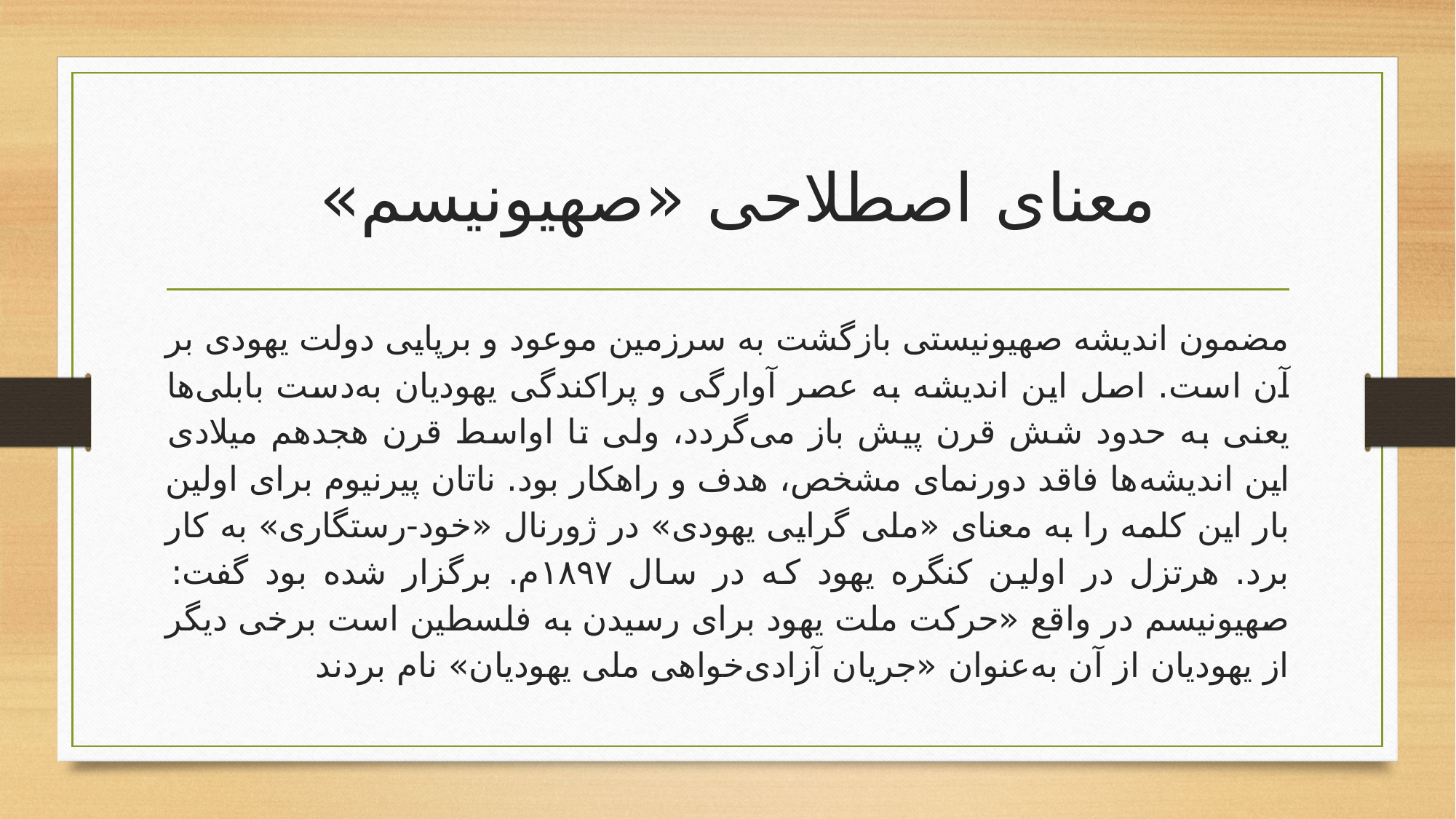

# معنای اصطلاحی «صهیونیسم»
مضمون اندیشه صهیونیستی بازگشت به سرزمین موعود و برپایی دولت یهودی بر آن است. اصل این اندیشه به عصر آوارگی و پراکندگی یهودیان به‌دست بابلی‌ها یعنی به حدود شش قرن پیش باز می‌گردد، ولی تا اواسط قرن هجدهم میلادی این اندیشه‌ها فاقد دورنمای مشخص، هدف و راهکار بود. ناتان پیرنیوم برای اولین بار این کلمه را به معنای «ملی گرایی یهودی» در ژورنال «خود-رستگاری» به کار برد. هرتزل در اولین کنگره یهود که در سال ۱۸۹۷م. برگزار شده بود گفت: صهیونیسم در واقع «حرکت ملت یهود برای رسیدن به فلسطین است برخی دیگر از یهودیان از آن به‌عنوان «جریان آزادی‌خواهی ملی یهودیان» نام بردند